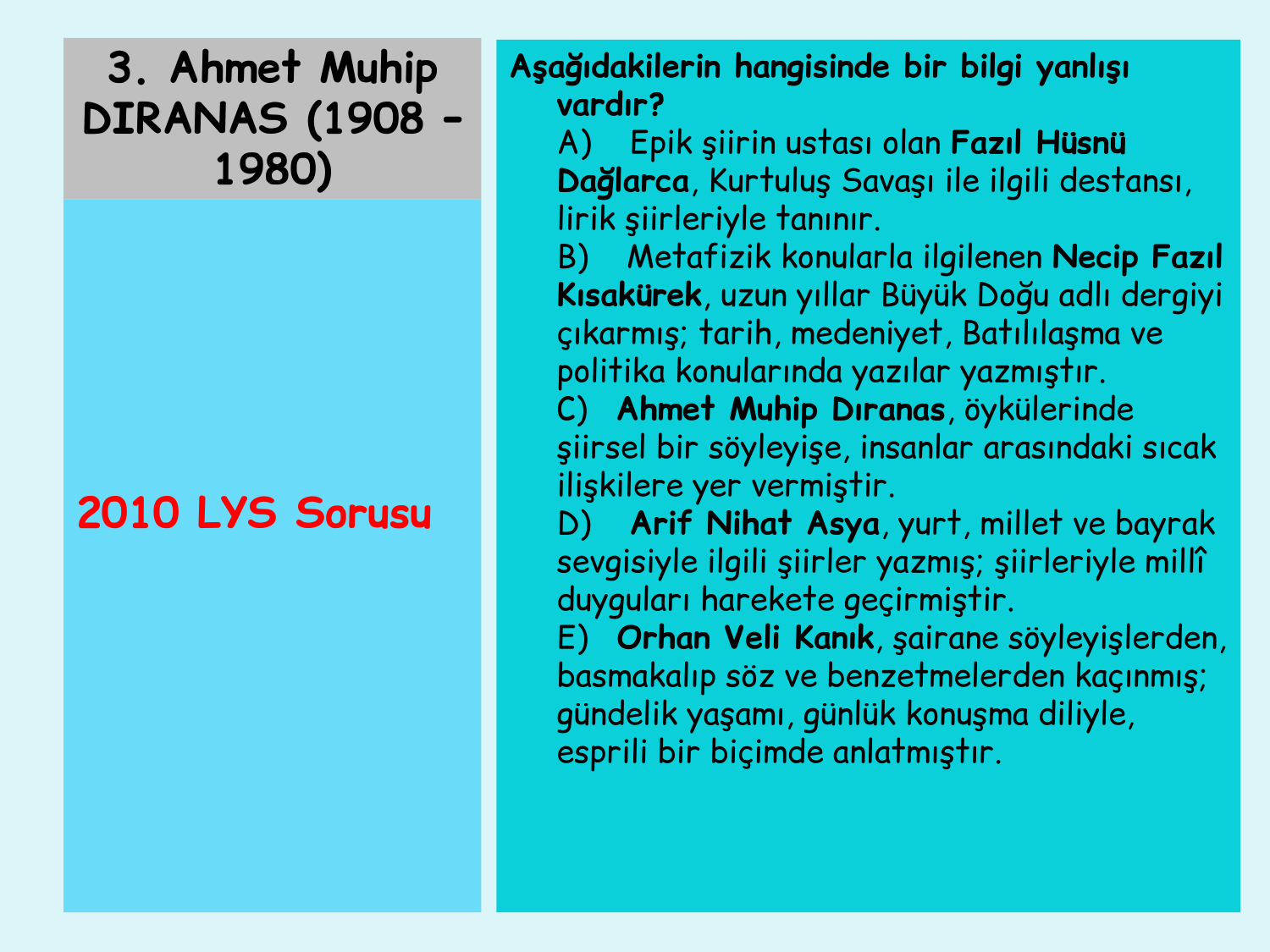

3. Ahmet Muhip DIRANAS (1908 – 1980)
Aşağıdakilerin hangisinde bir bilgi yanlışı vardır? 
A)    Epik şiirin ustası olan Fazıl Hüsnü Dağlarca, Kurtuluş Savaşı ile ilgili destansı, lirik şiirleriyle tanınır. 
B)    Metafizik konularla ilgilenen Necip Fazıl Kısakürek, uzun yıllar Büyük Doğu adlı dergiyi çıkarmış; tarih, medeniyet, Batılılaşma ve politika konularında yazılar yazmıştır. 
C)   Ahmet Muhip Dıranas, öykülerinde şiirsel bir söyleyişe, insanlar arasındaki sıcak ilişkilere yer vermiştir. 
D)    Arif Nihat Asya, yurt, millet ve bayrak sevgisiyle ilgili şiirler yazmış; şiirleriyle millî duyguları harekete geçirmiştir. 
E)   Orhan Veli Kanık, şairane söyleyişlerden, basmakalıp söz ve benzetmelerden kaçınmış; gündelik yaşamı, günlük konuşma diliyle, esprili bir biçimde anlatmıştır.

2010 LYS Sorusu